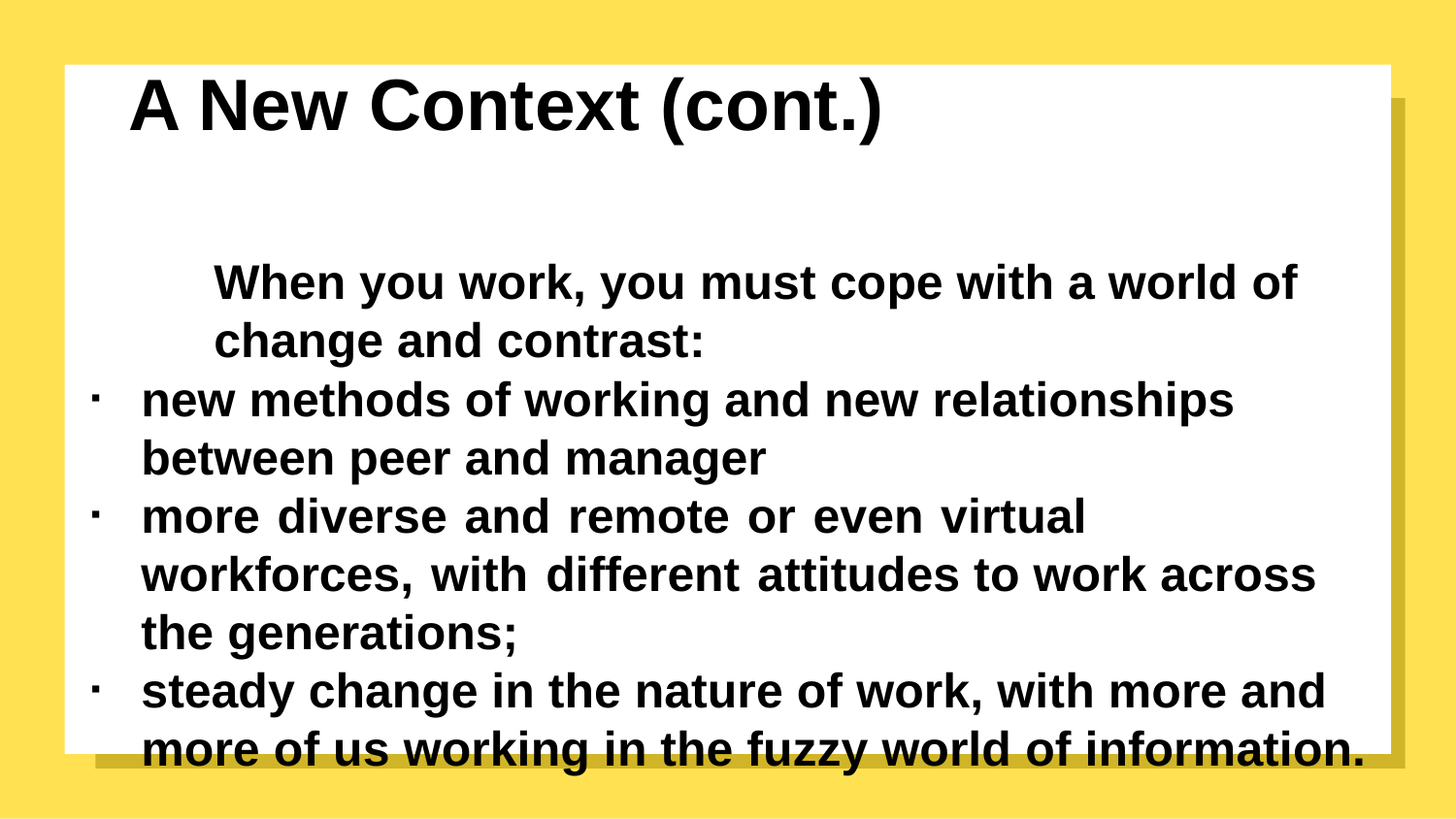

# A New Context (cont.)
When you work, you must cope with a world of change and contrast:
new methods of working and new relationships between peer and manager
more diverse and remote or even virtual workforces, with different attitudes to work across the generations;
steady change in the nature of work, with more and more of us working in the fuzzy world of information.